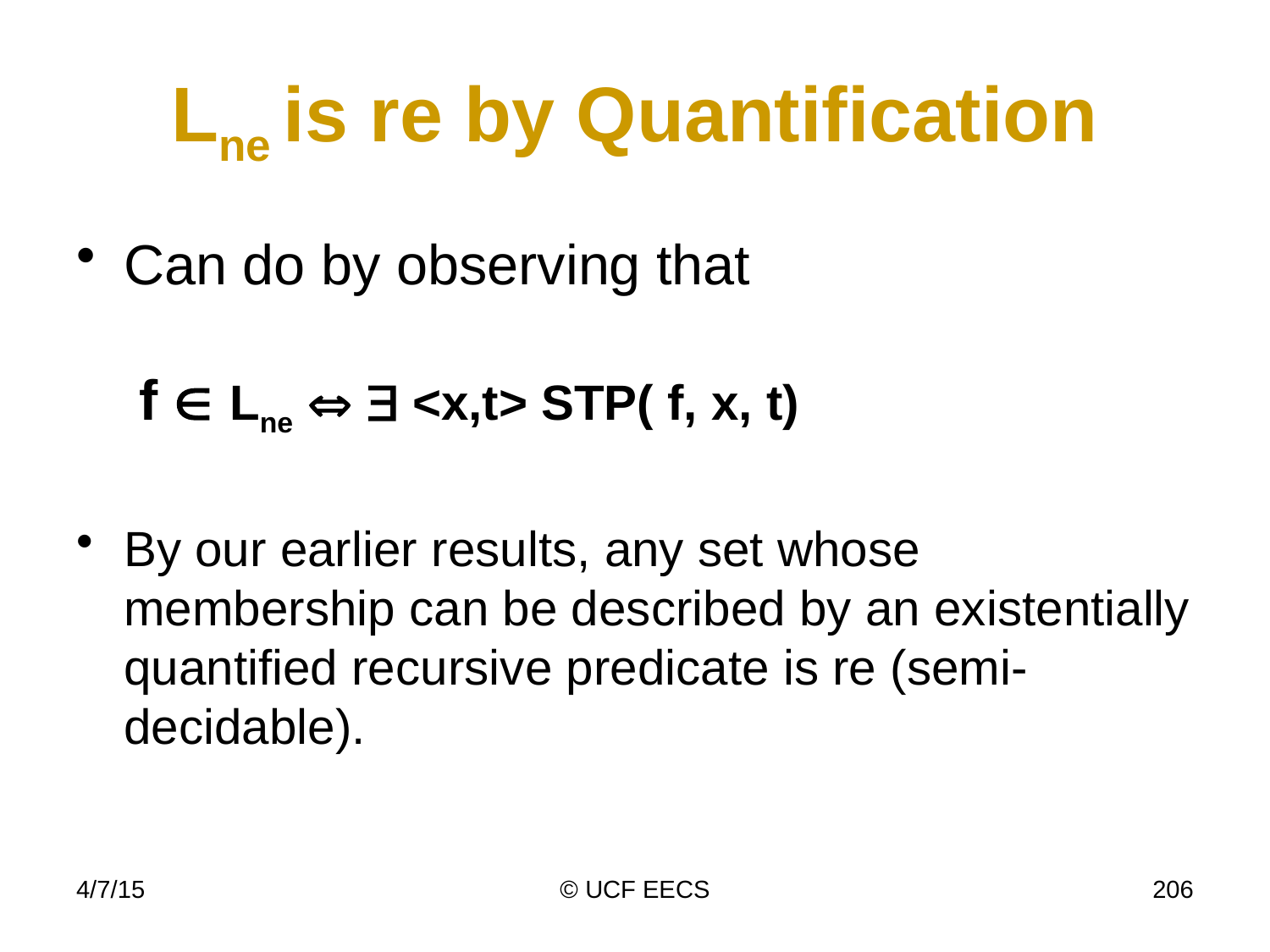

# Lne is re by Quantification
Can do by observing that
 f ∈ Lne ⇔ ∃ <x,t> STP( f, x, t)

By our earlier results, any set whose membership can be described by an existentially quantified recursive predicate is re (semi-decidable).
4/7/15
© UCF EECS
206